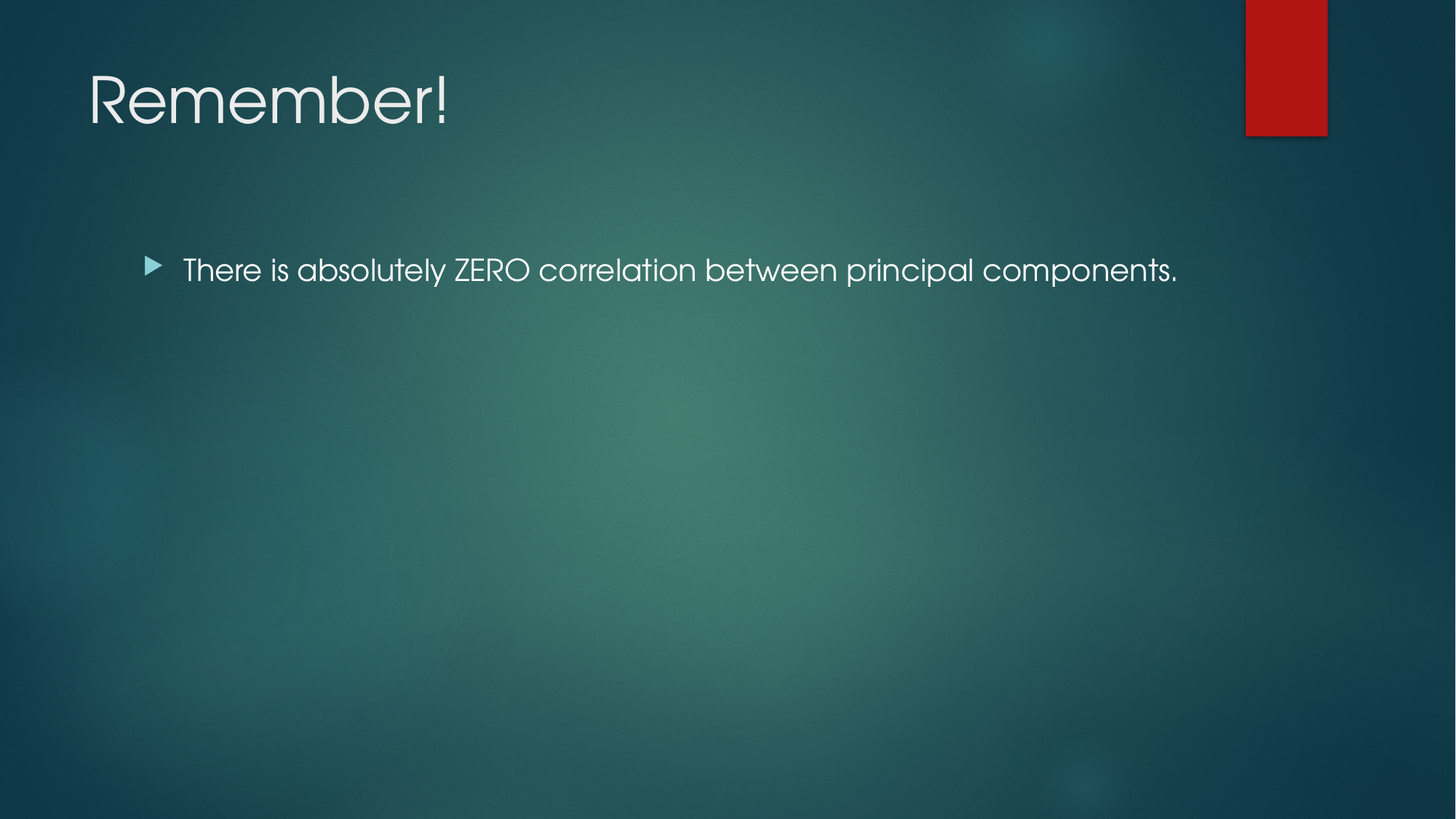

# Remember!
There is absolutely ZERO correlation between principal components.